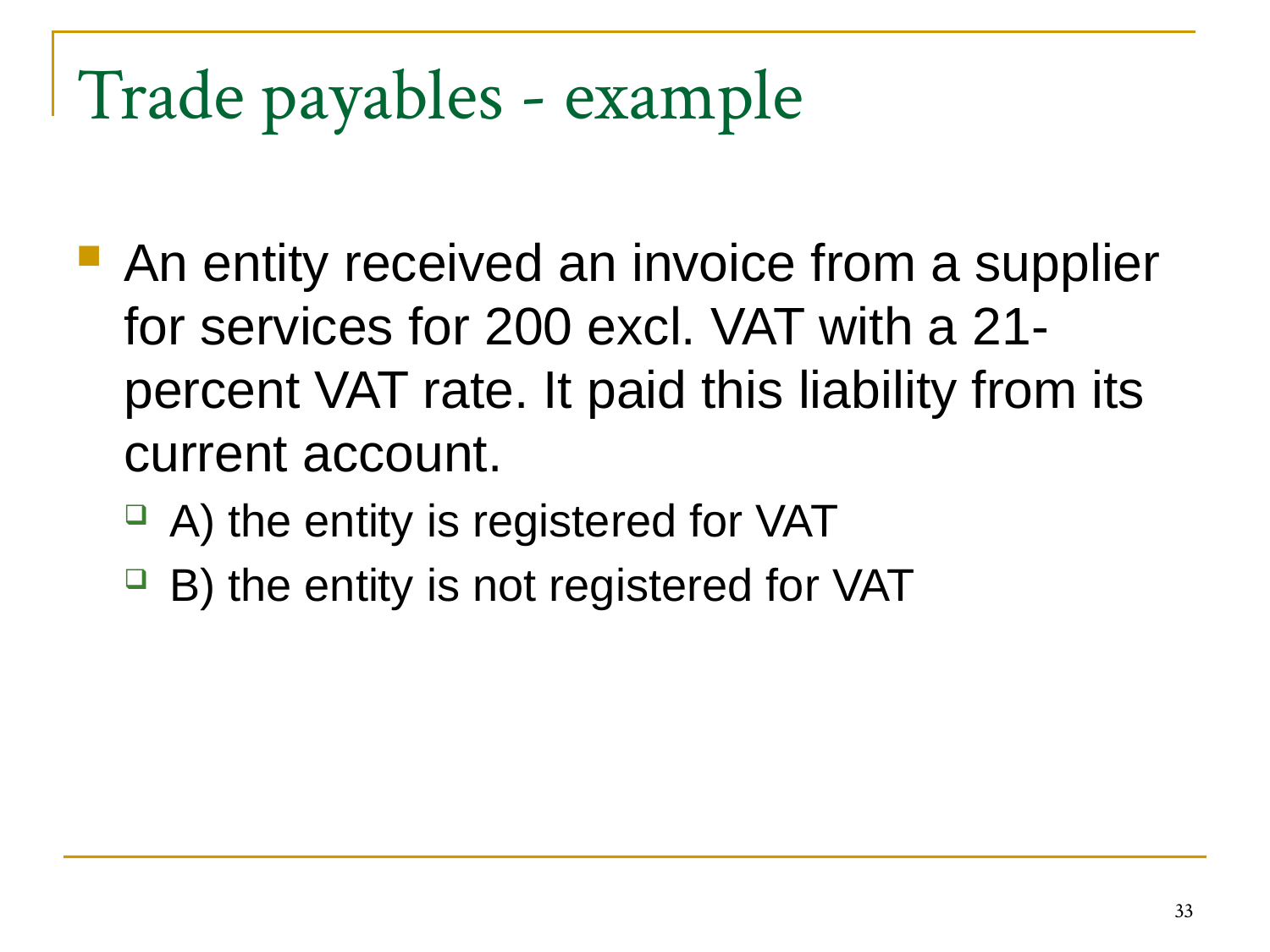

# Trade payables - example
An entity received an invoice from a supplier for services for 200 excl. VAT with a 21-percent VAT rate. It paid this liability from its current account.
A) the entity is registered for VAT
B) the entity is not registered for VAT

33